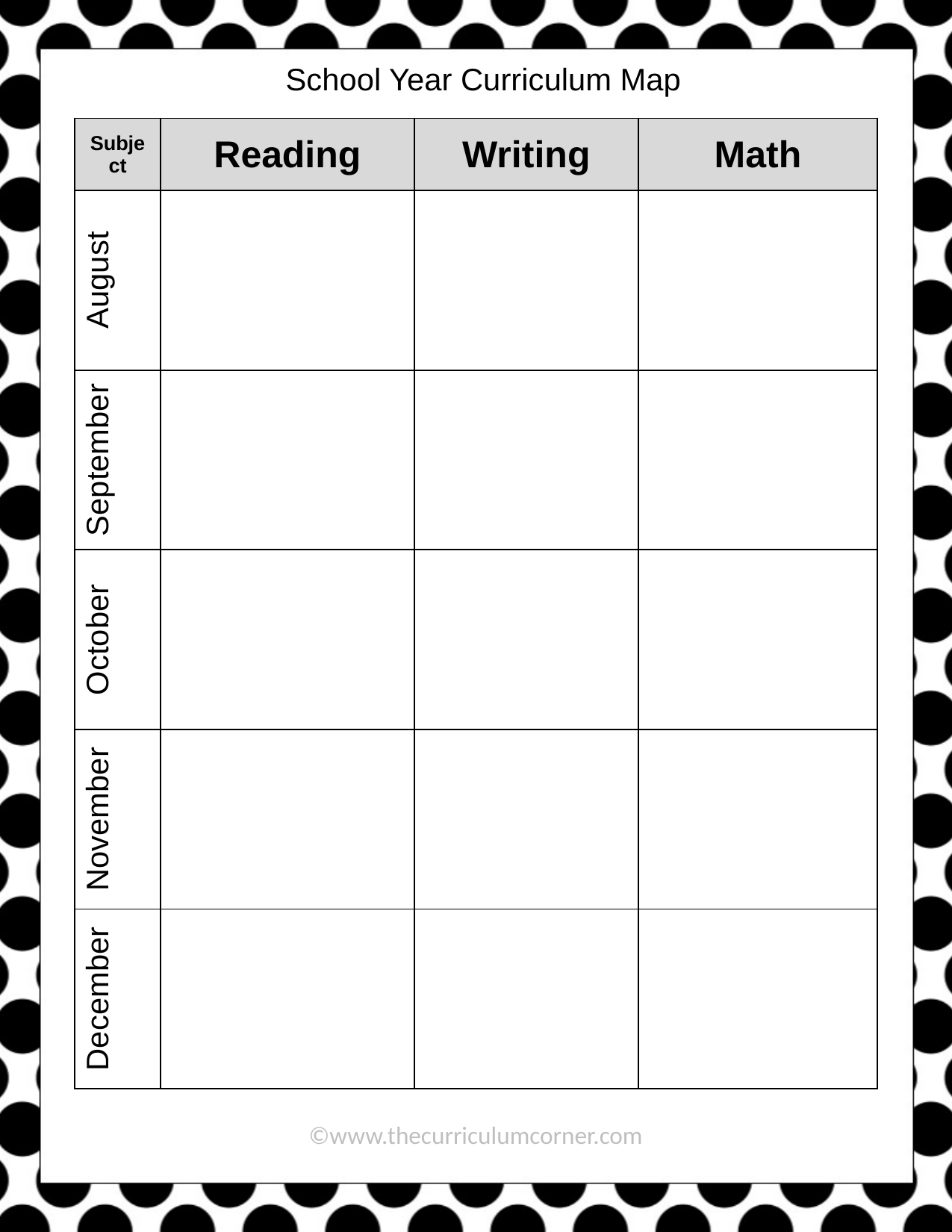

School Year Curriculum Map
| Subject | Reading | Writing | Math |
| --- | --- | --- | --- |
| August |  |  |  |
| September |  |  |  |
| October |  |  |  |
| November |  |  |  |
| December |  |  |  |
©www.thecurriculumcorner.com